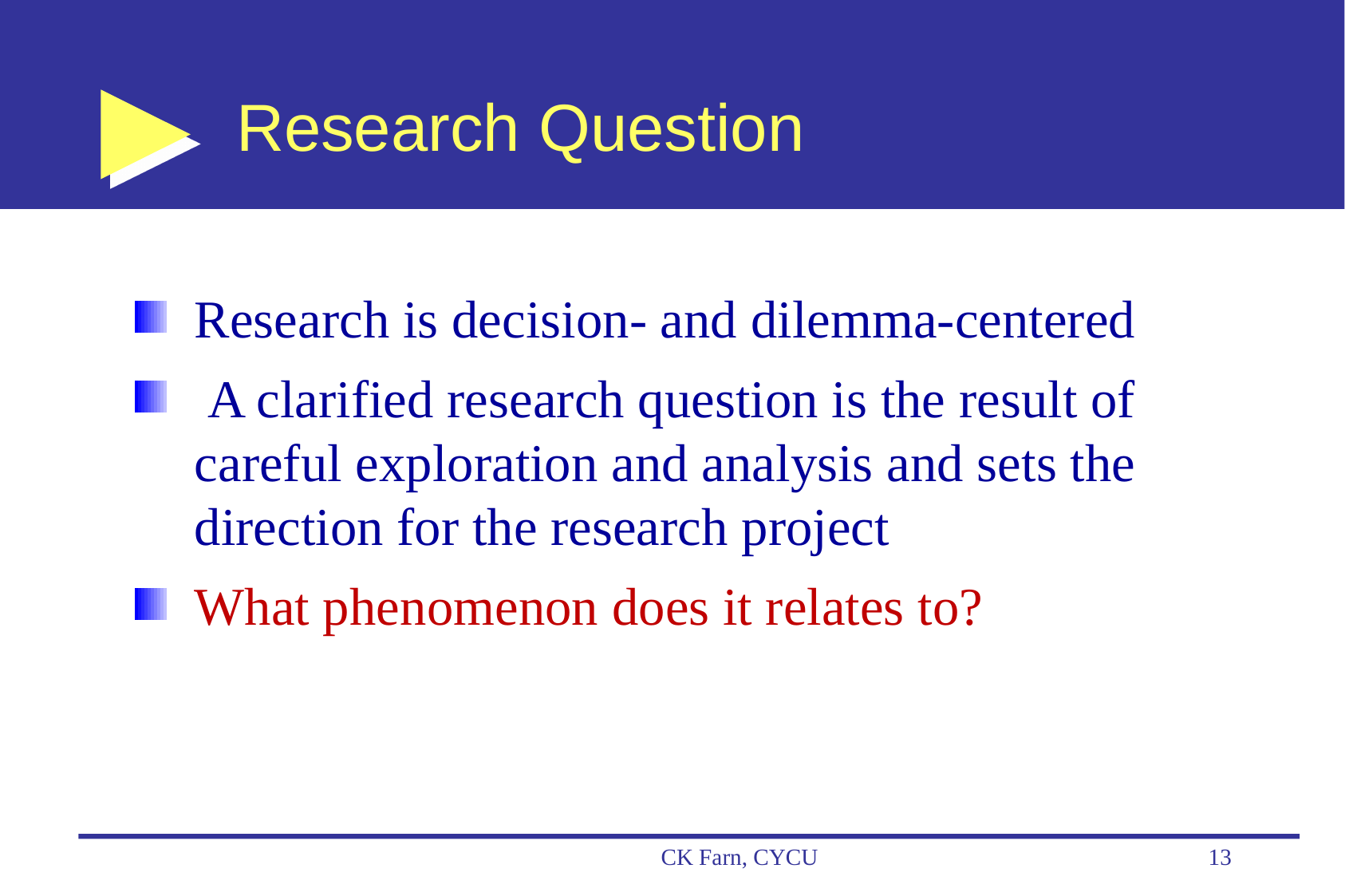

# Research Question
Research is decision- and dilemma-centered
 A clarified research question is the result of careful exploration and analysis and sets the direction for the research project
What phenomenon does it relates to?
CK Farn, CYCU
13